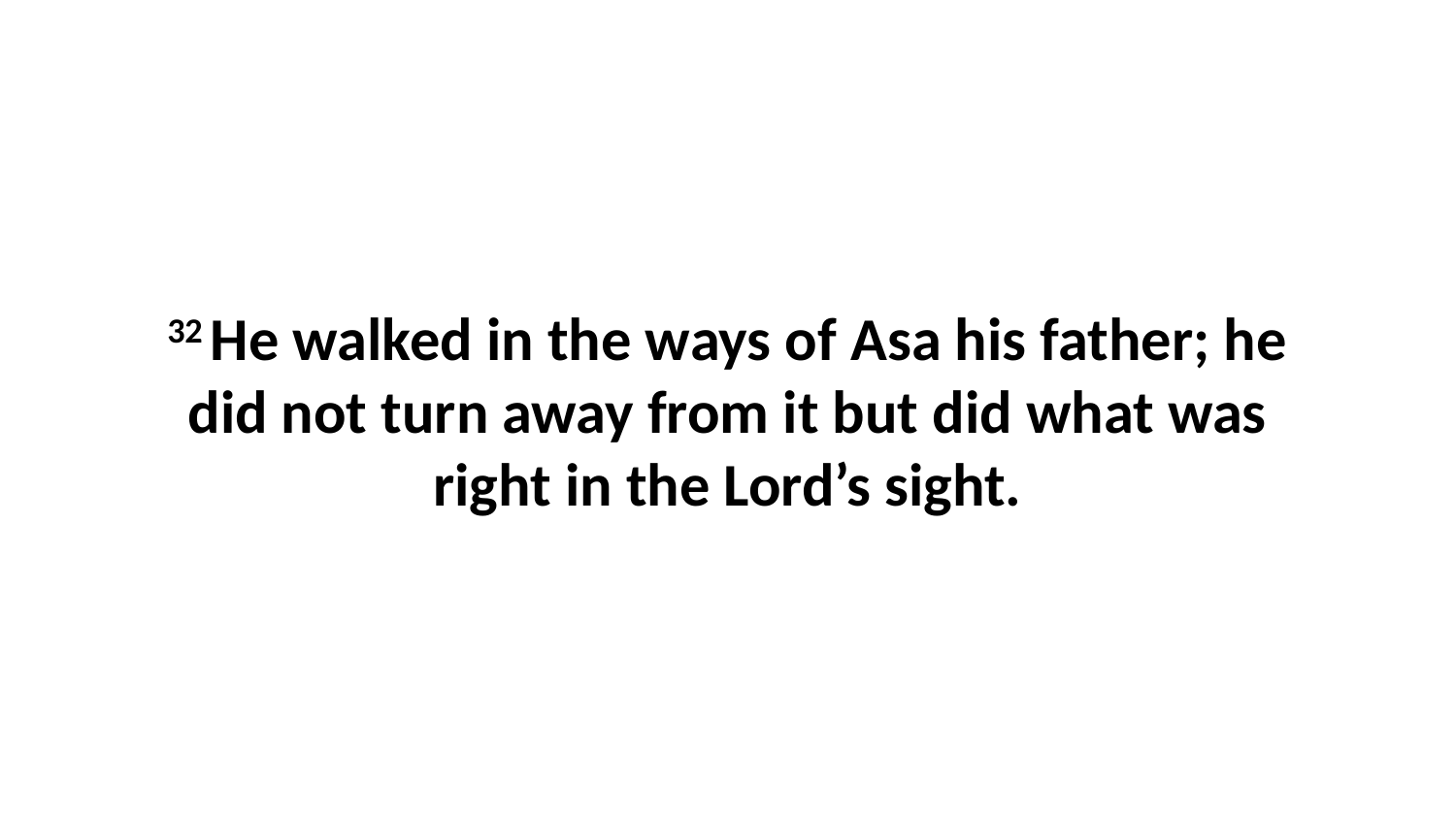

32 He walked in the ways of Asa his father; he did not turn away from it but did what was right in the Lord’s sight.